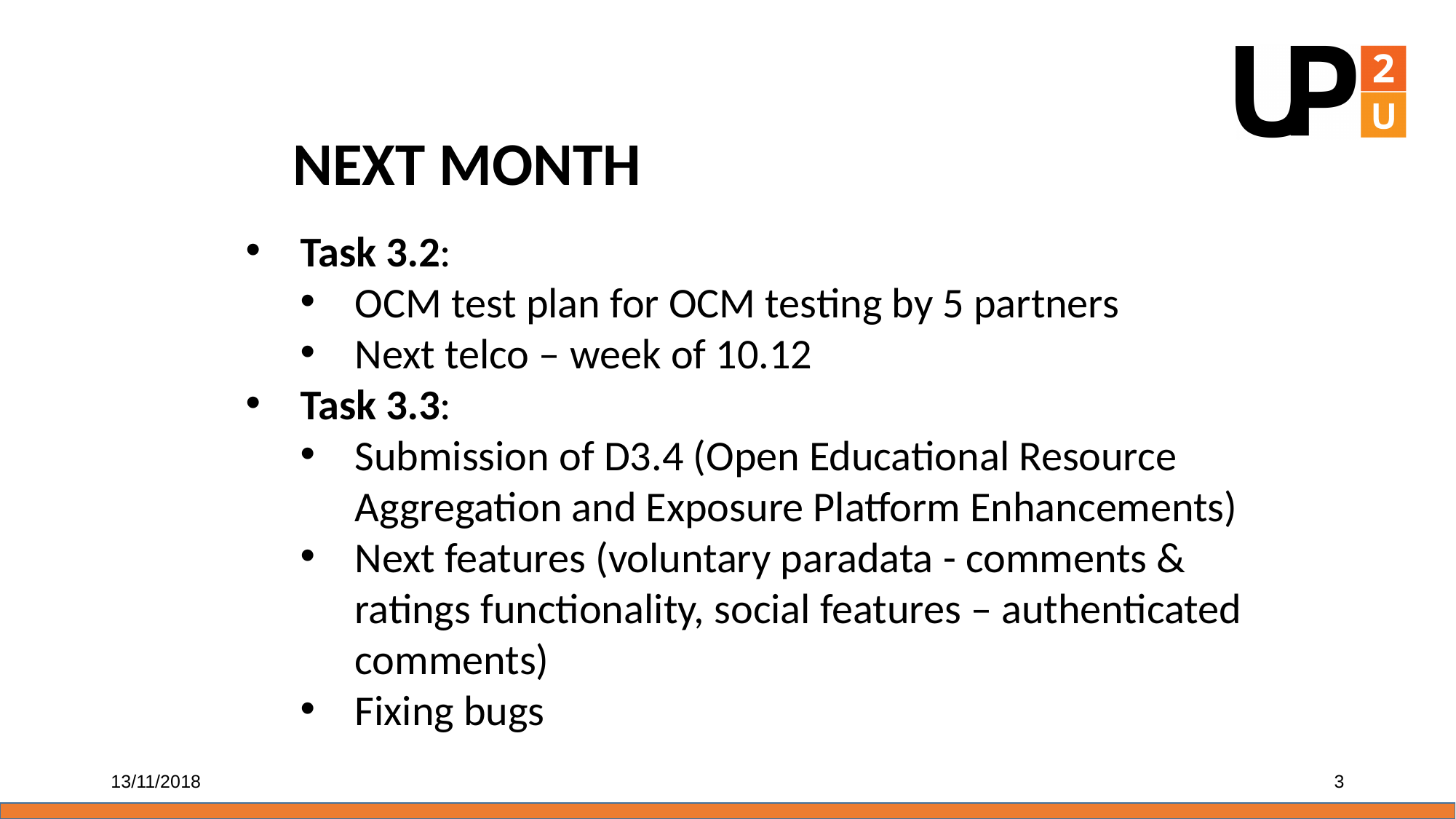

NEXT MONTH
Task 3.2:
OCM test plan for OCM testing by 5 partners
Next telco – week of 10.12
Task 3.3:
Submission of D3.4 (Open Educational Resource Aggregation and Exposure Platform Enhancements)
Next features (voluntary paradata - comments & ratings functionality, social features – authenticated comments)
Fixing bugs
13/11/2018

3